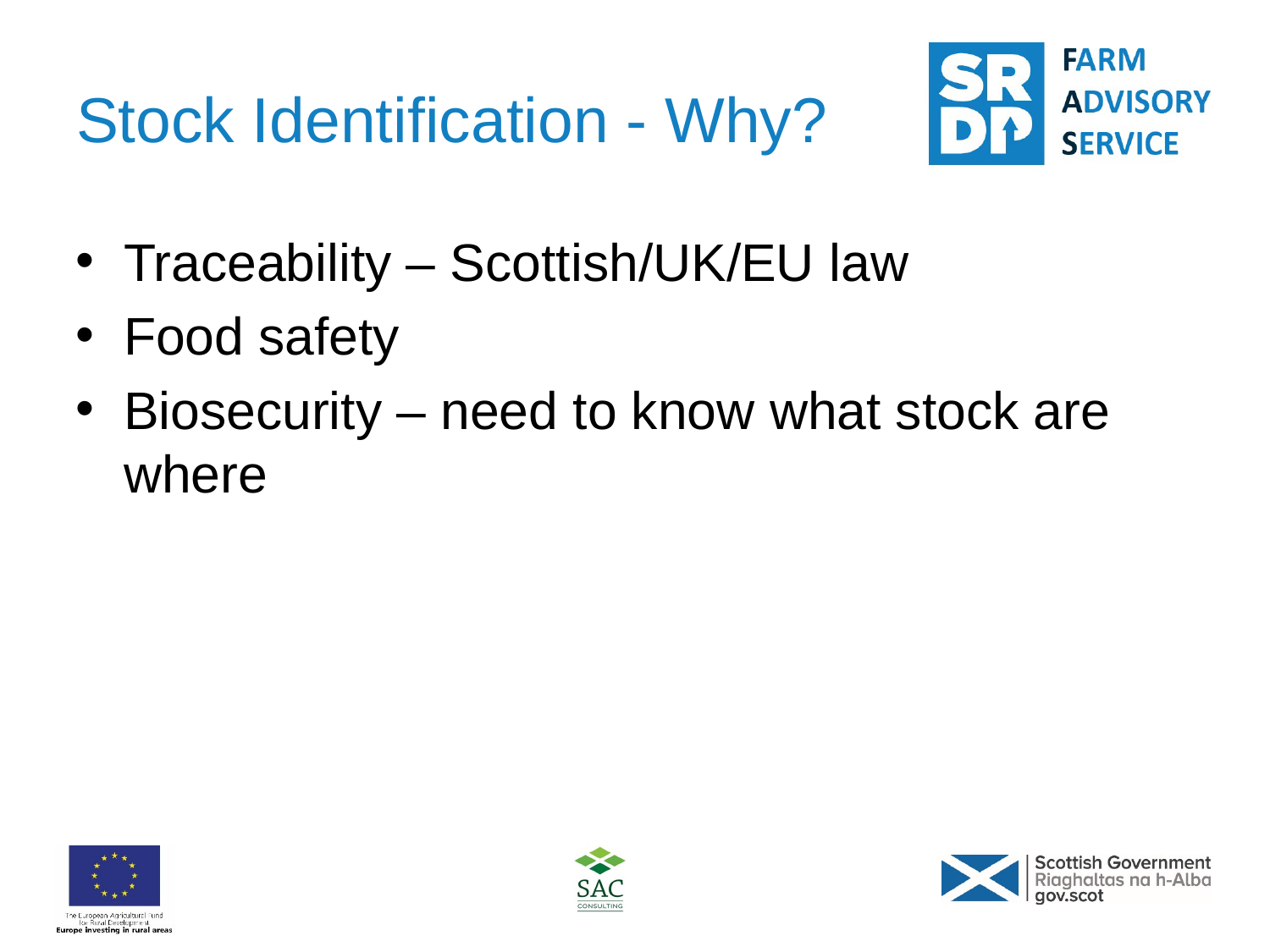

# Stock Identification - Why?
Traceability – Scottish/UK/EU law
Food safety
Biosecurity – need to know what stock are where